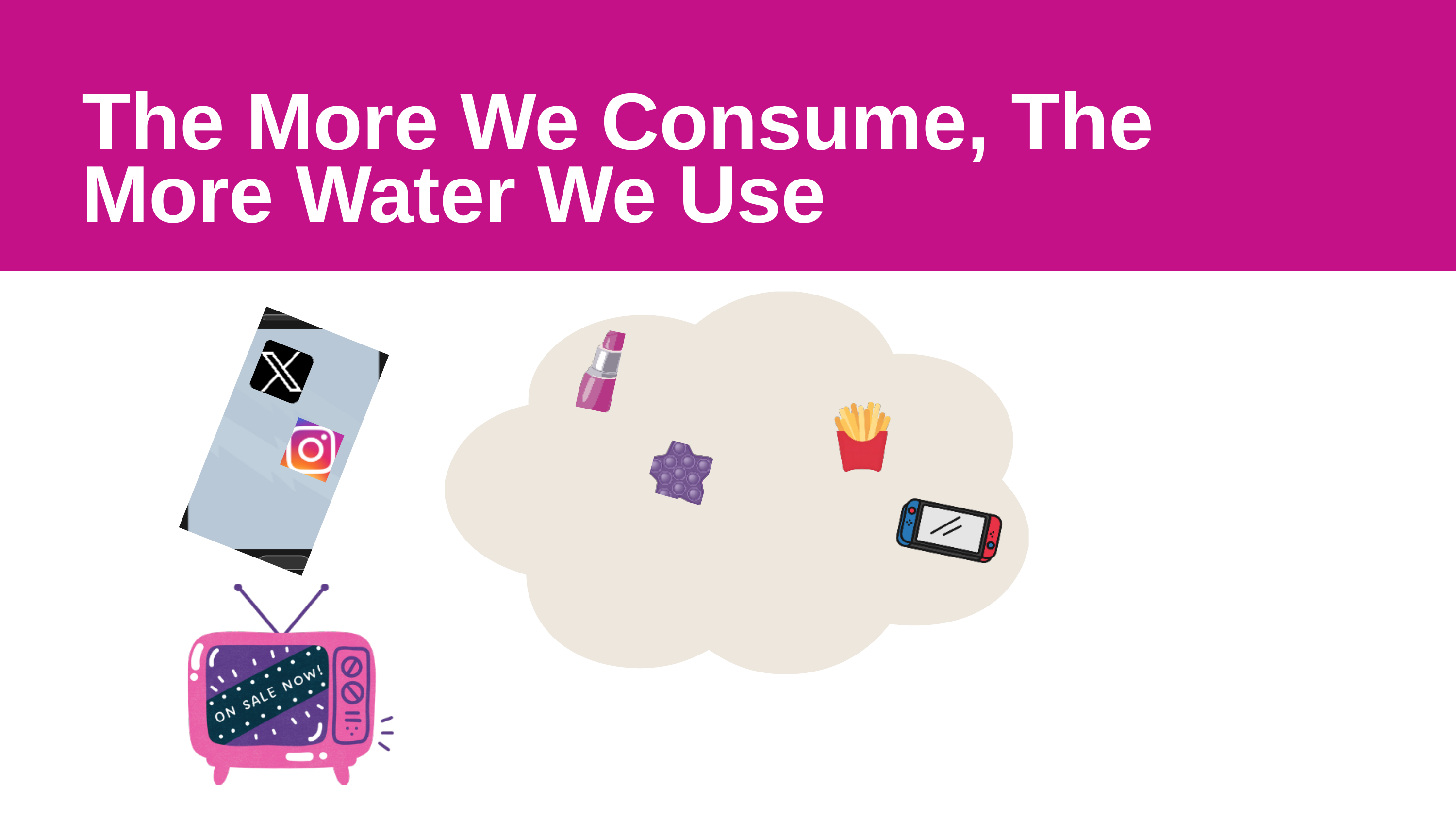

The More We Consume, The More Water We Use

BUY NOW!